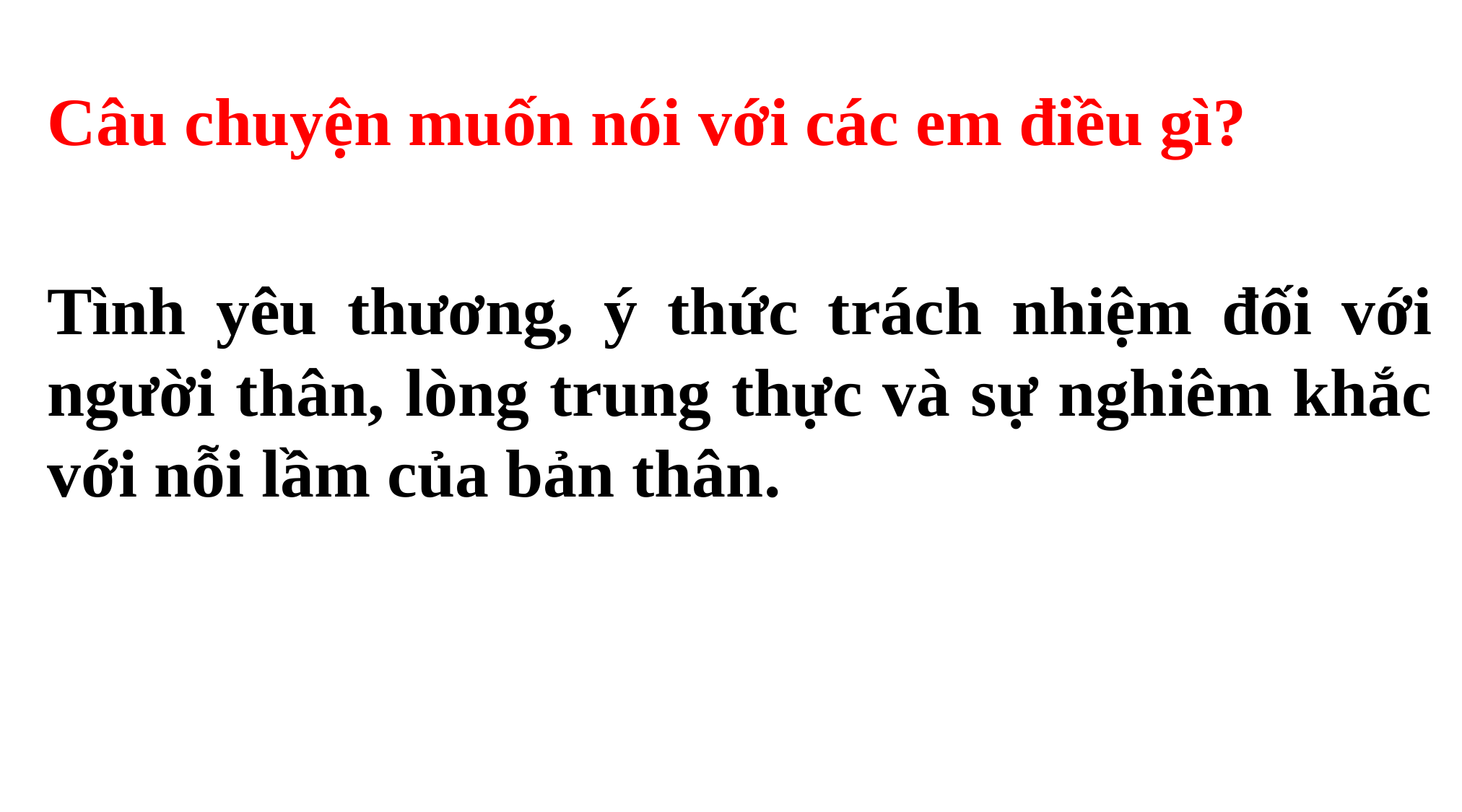

Câu chuyện muốn nói với các em điều gì?
Tình yêu thương, ý thức trách nhiệm đối với người thân, lòng trung thực và sự nghiêm khắc với nỗi lầm của bản thân.